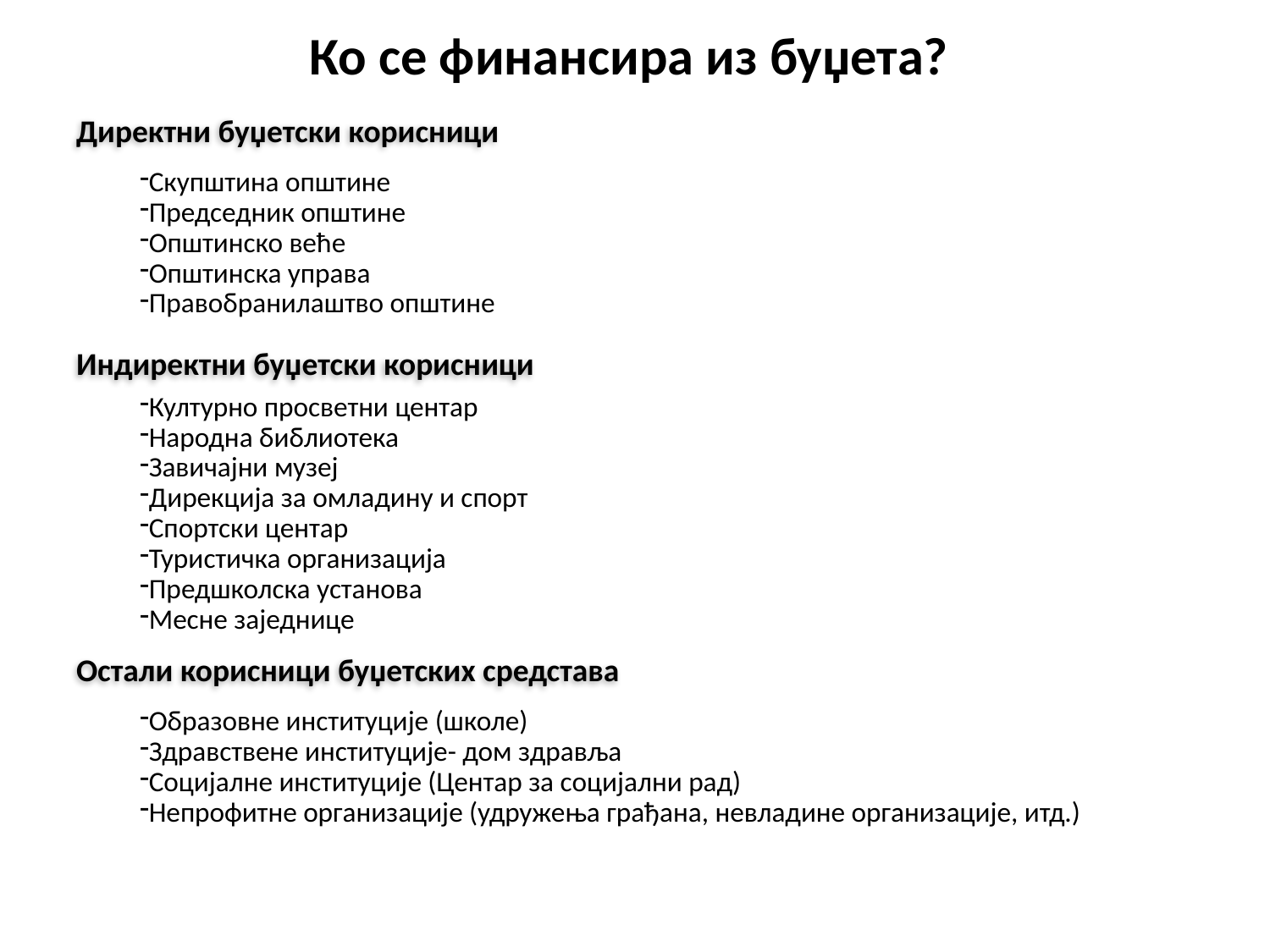

# Ко се финансира из буџета?
Директни буџетски корисници
Скупштина општине
Председник општине
Општинско веће
Општинска управа
Правобранилаштво општине

Индиректни буџетски корисници
Културно просветни центар
Народна библиотека
Завичајни музеј
Дирекција за омладину и спорт
Спортски центар
Туристичка организација
Предшколска установа
Месне заједнице

Остали корисници буџетских средстава

Образовне институције (школе)
Здравствене институције- дом здравља
Социјалне институције (Центар за социјални рад)
Непрофитне организације (удружења грађана, невладине организације, итд.)